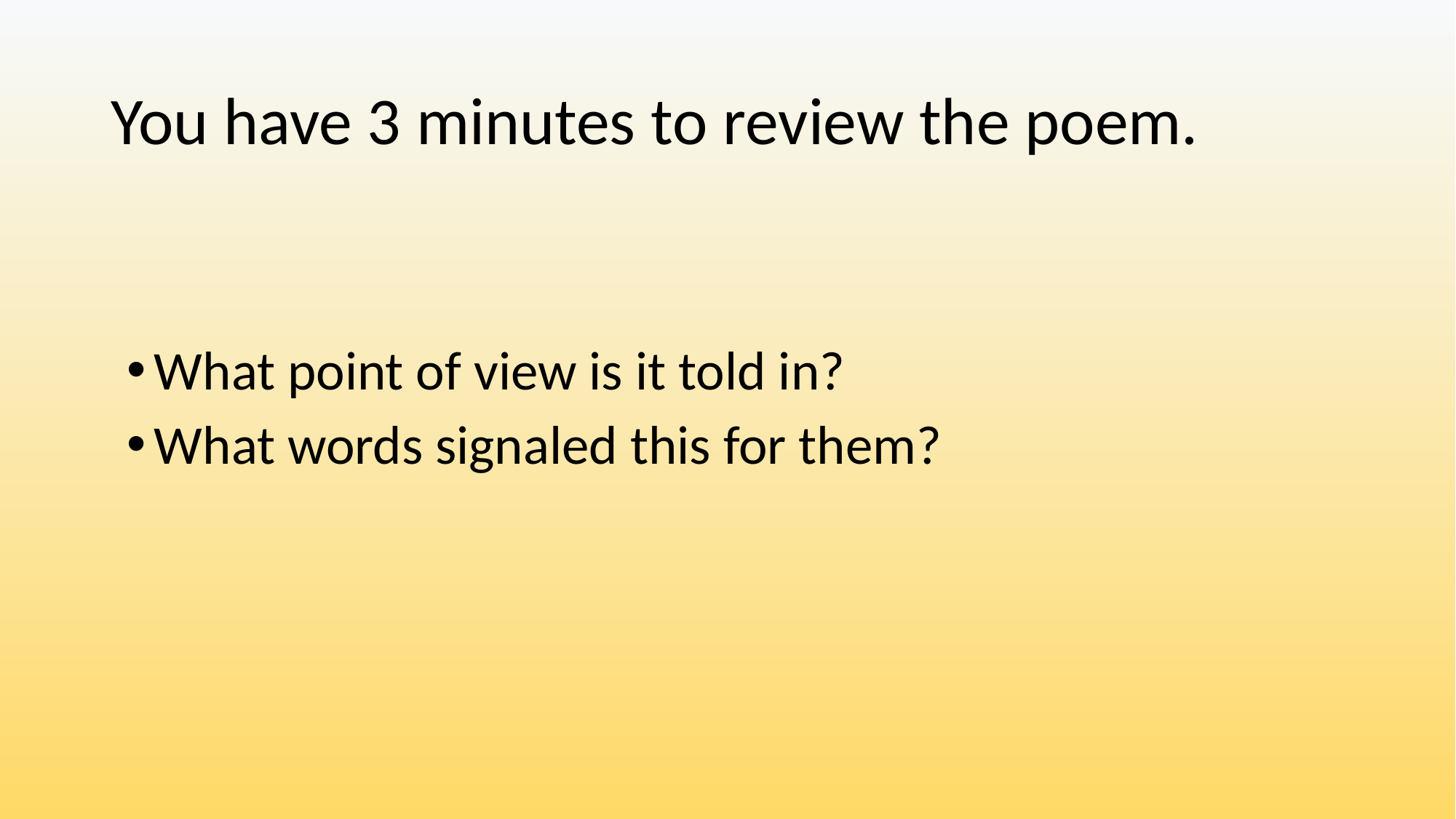

# You have 3 minutes to review the poem.
What point of view is it told in?
What words signaled this for them?